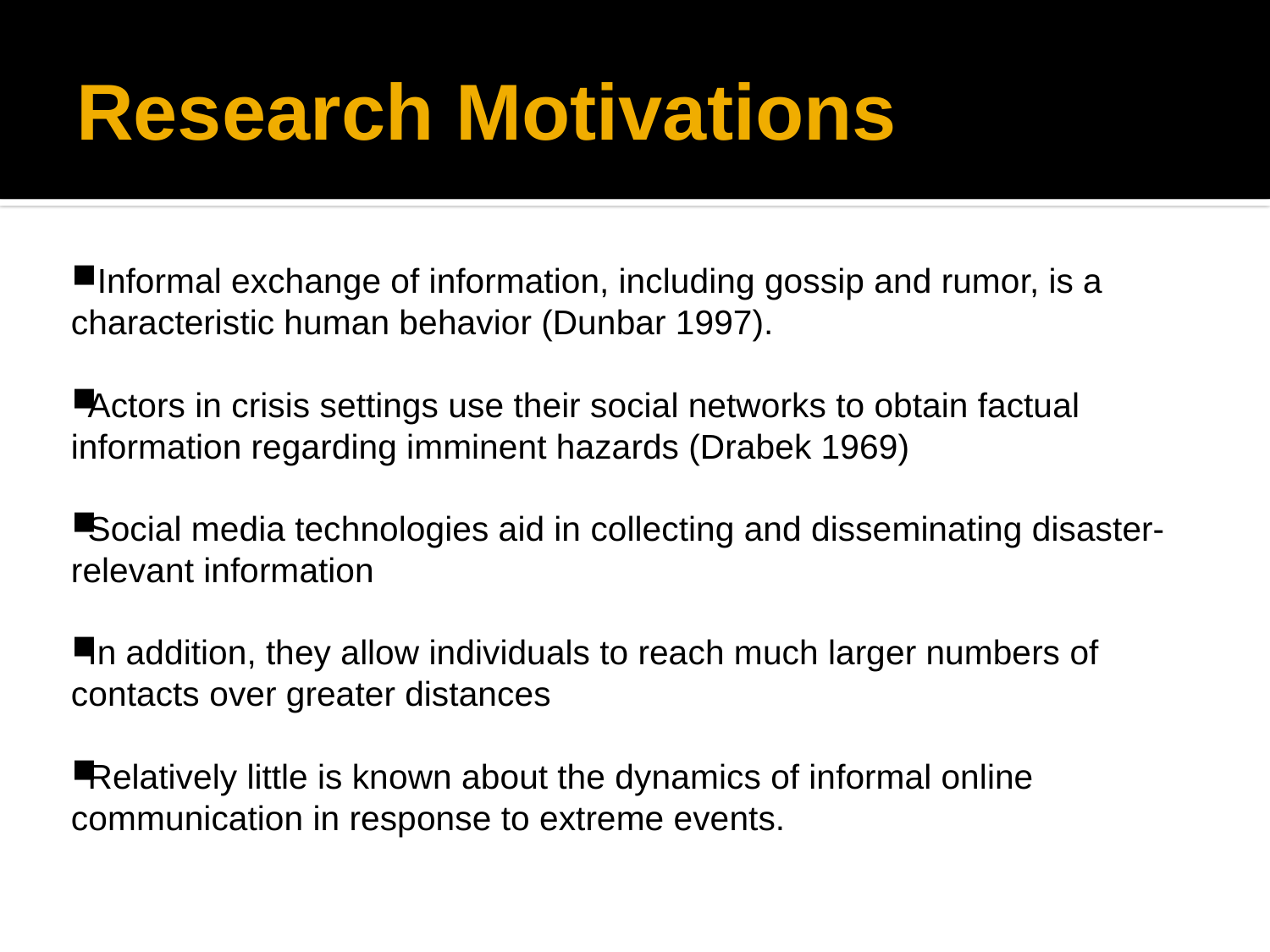

# Research Motivations
 Informal exchange of information, including gossip and rumor, is a characteristic human behavior (Dunbar 1997).

Actors in crisis settings use their social networks to obtain factual information regarding imminent hazards (Drabek 1969)

Social media technologies aid in collecting and disseminating disaster-relevant information

In addition, they allow individuals to reach much larger numbers of contacts over greater distances

Relatively little is known about the dynamics of informal online communication in response to extreme events.